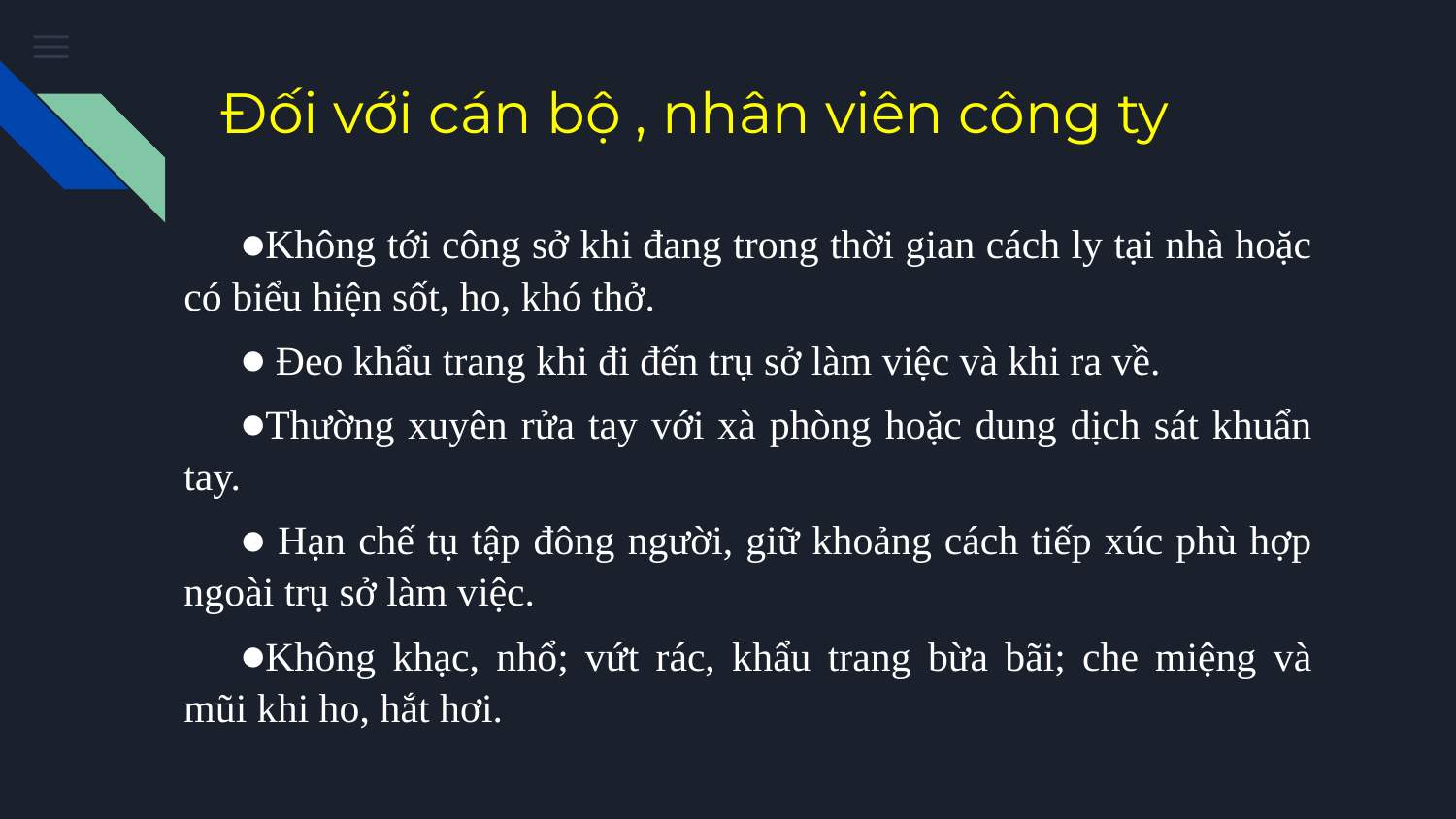

# Đối với cán bộ , nhân viên công ty
Không tới công sở khi đang trong thời gian cách ly tại nhà hoặc có biểu hiện sốt, ho, khó thở.
 Đeo khẩu trang khi đi đến trụ sở làm việc và khi ra về.
Thường xuyên rửa tay với xà phòng hoặc dung dịch sát khuẩn tay.
 Hạn chế tụ tập đông người, giữ khoảng cách tiếp xúc phù hợp ngoài trụ sở làm việc.
Không khạc, nhổ; vứt rác, khẩu trang bừa bãi; che miệng và mũi khi ho, hắt hơi.